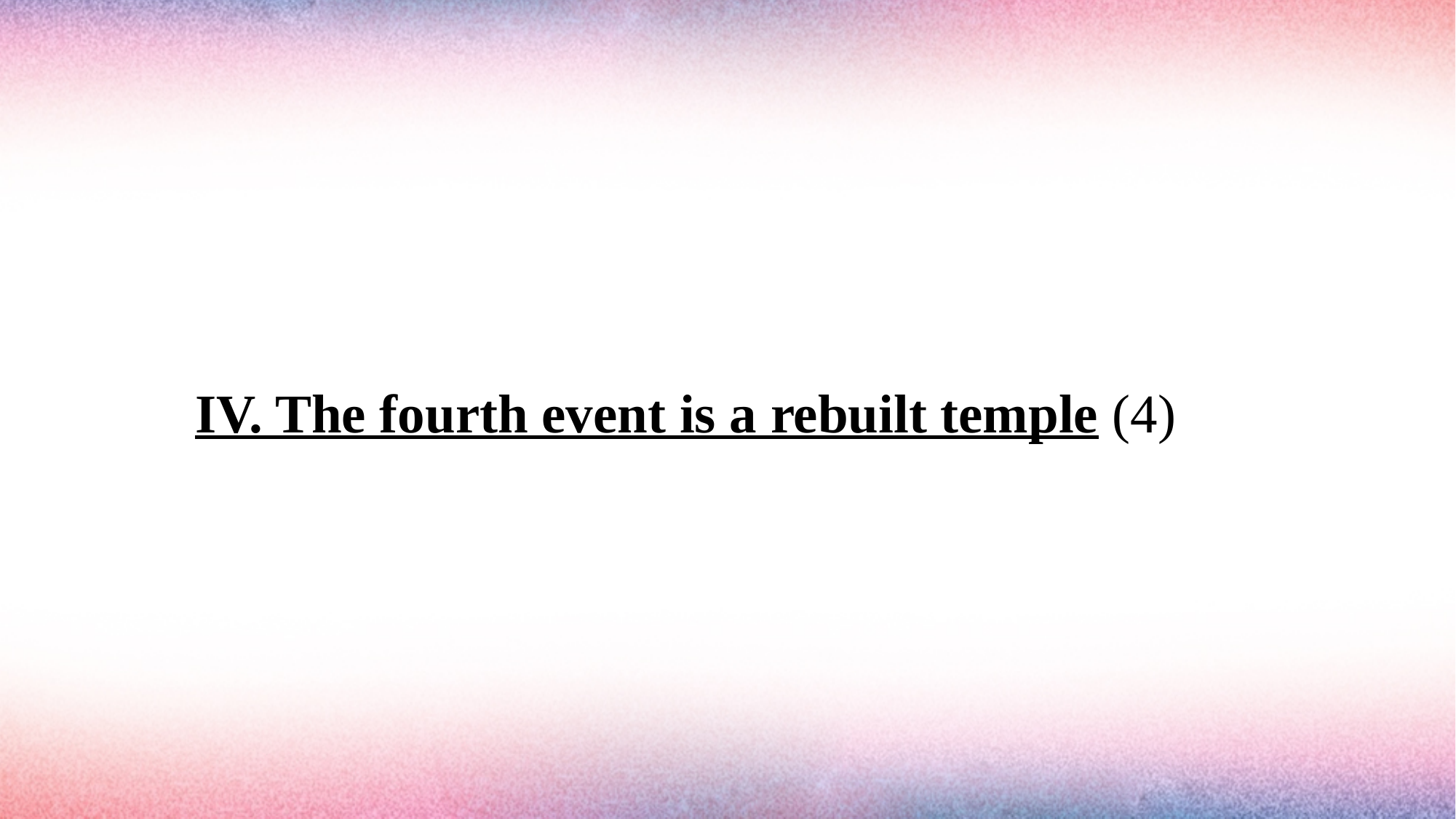

#

IV. The fourth event is a rebuilt temple (4)